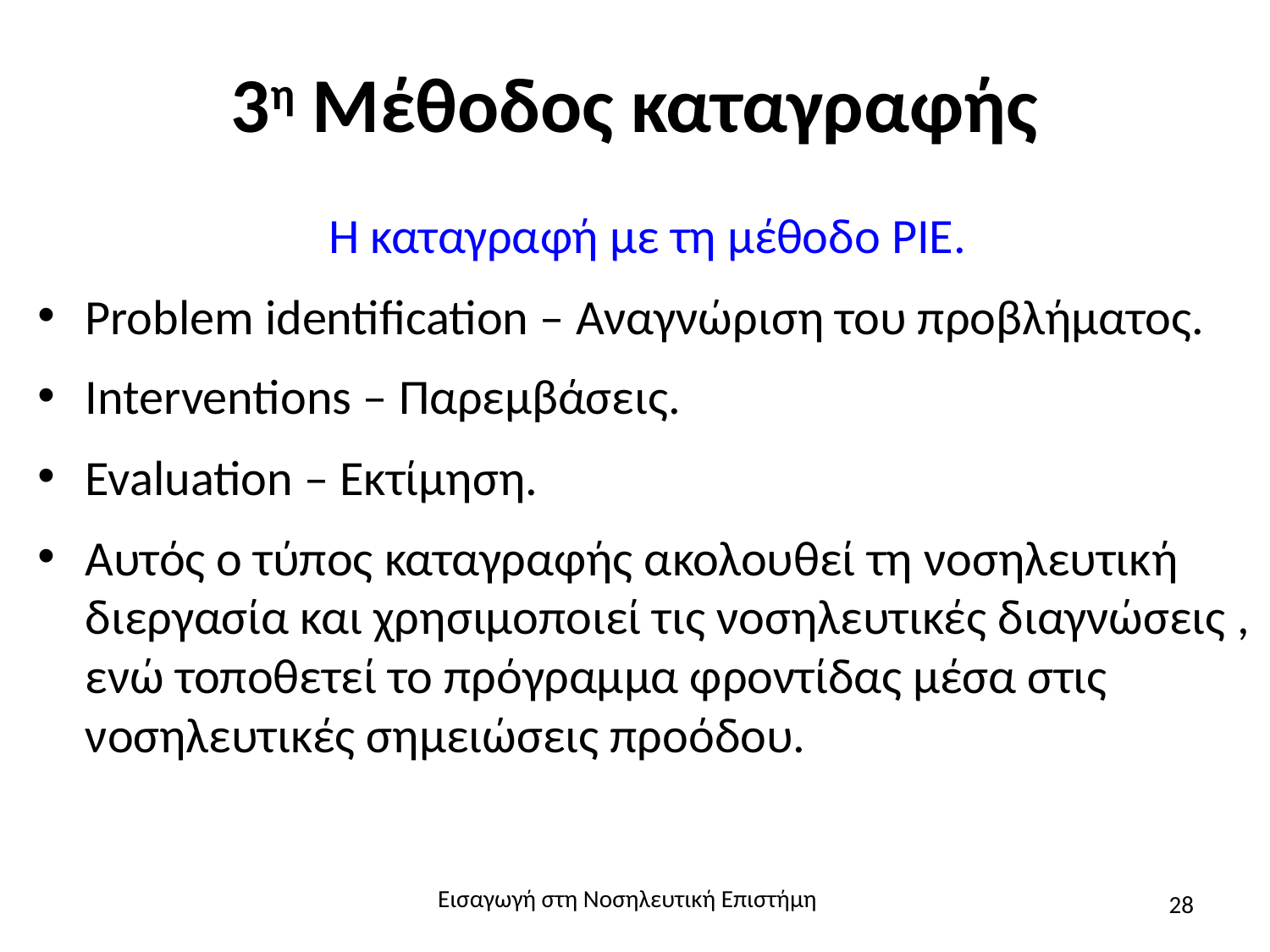

# 3η Μέθοδος καταγραφής
Η καταγραφή με τη μέθοδο ΡΙΕ.
Problem identification – Αναγνώριση του προβλήματος.
Interventions – Παρεμβάσεις.
Evaluation – Εκτίμηση.
Αυτός ο τύπος καταγραφής ακολουθεί τη νοσηλευτική διεργασία και χρησιμοποιεί τις νοσηλευτικές διαγνώσεις , ενώ τοποθετεί το πρόγραμμα φροντίδας μέσα στις νοσηλευτικές σημειώσεις προόδου.

Εισαγωγή στη Νοσηλευτική Επιστήμη

28